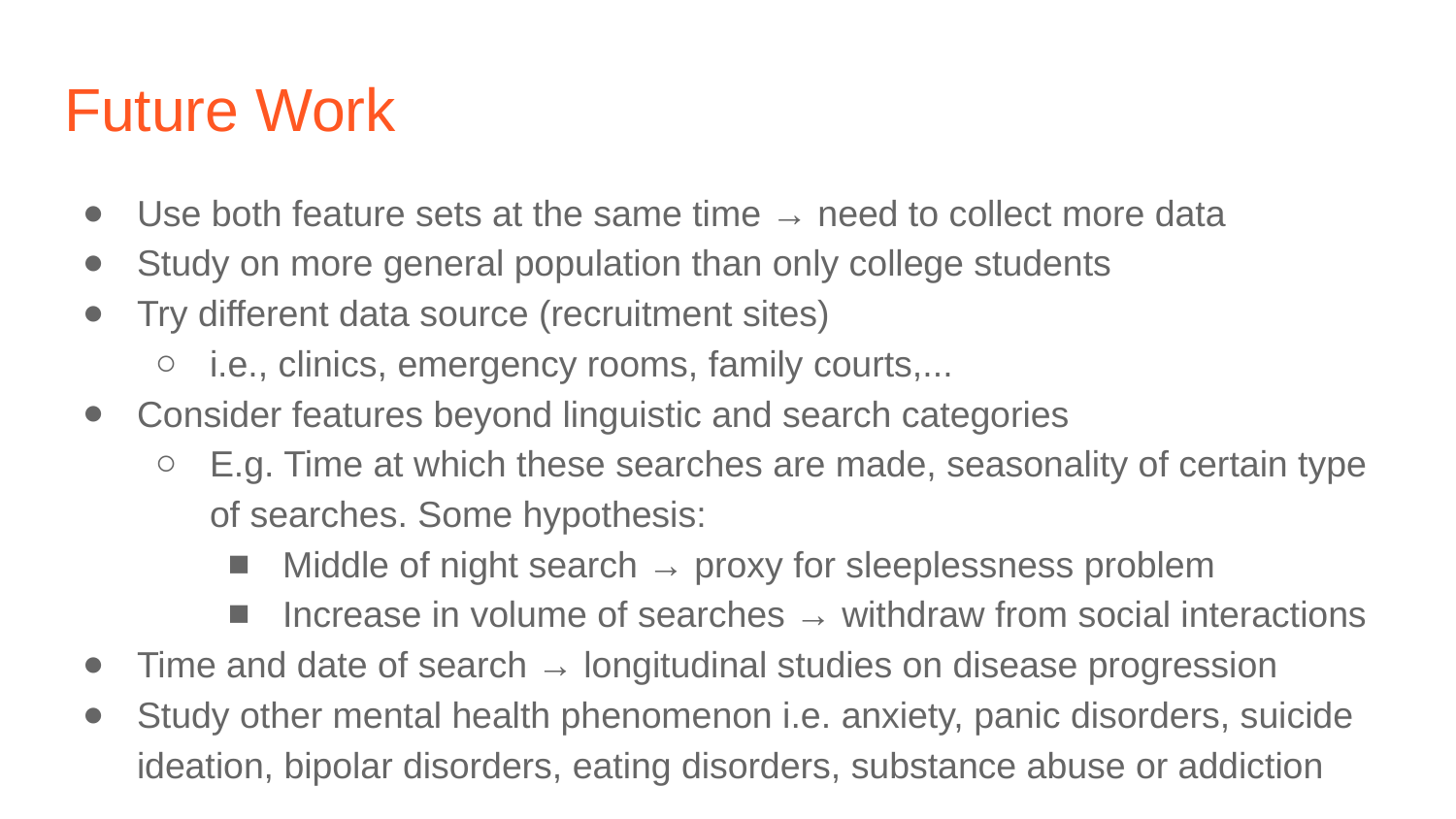

# Future Work
Use both feature sets at the same time → need to collect more data
Study on more general population than only college students
Try different data source (recruitment sites)
i.e., clinics, emergency rooms, family courts,...
Consider features beyond linguistic and search categories
E.g. Time at which these searches are made, seasonality of certain type of searches. Some hypothesis:
Middle of night search → proxy for sleeplessness problem
Increase in volume of searches → withdraw from social interactions
Time and date of search → longitudinal studies on disease progression
Study other mental health phenomenon i.e. anxiety, panic disorders, suicide ideation, bipolar disorders, eating disorders, substance abuse or addiction